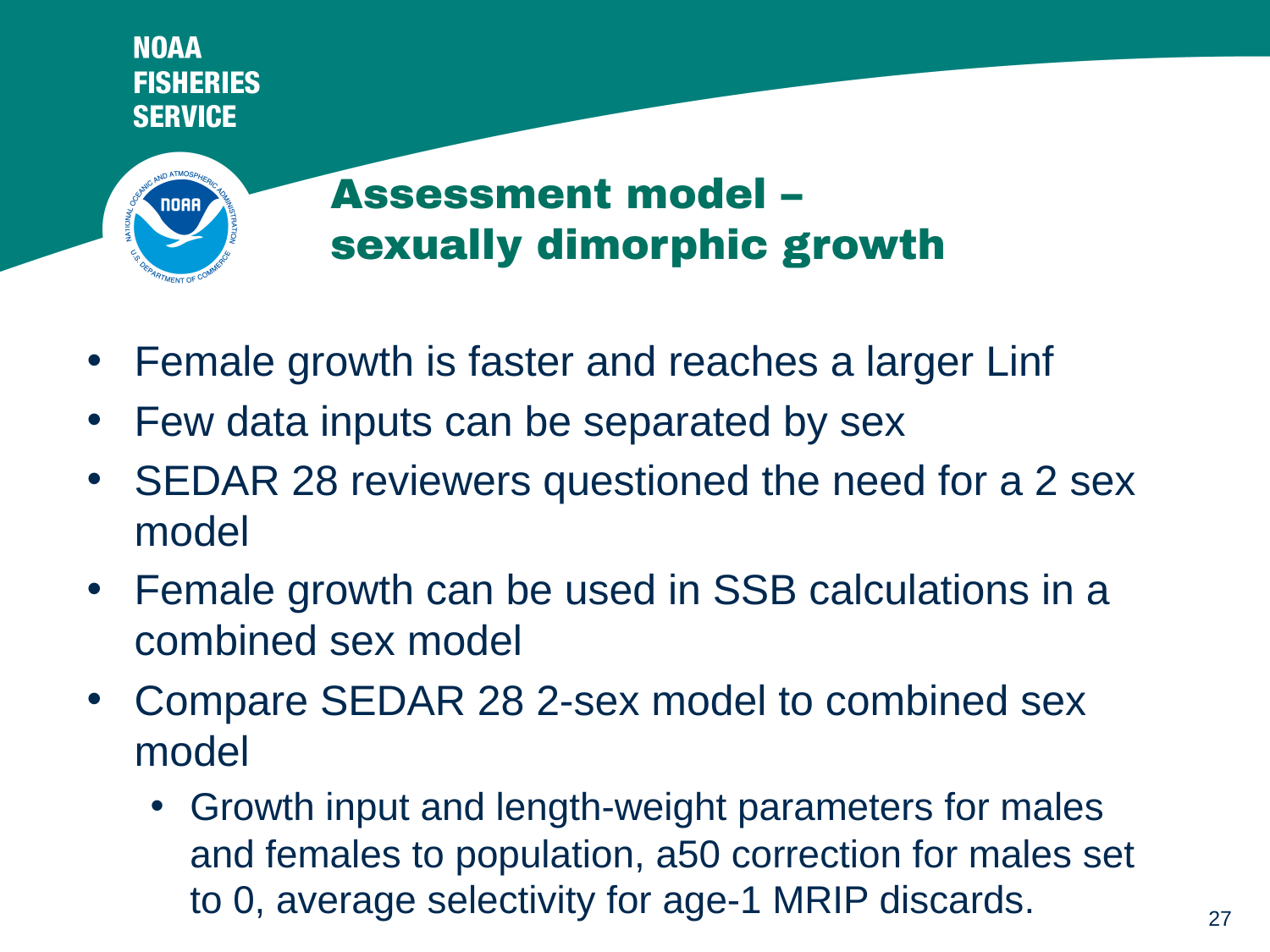

# Assessment model – sexually dimorphic growth
Female growth is faster and reaches a larger Linf
Few data inputs can be separated by sex
SEDAR 28 reviewers questioned the need for a 2 sex model
Female growth can be used in SSB calculations in a combined sex model
Compare SEDAR 28 2-sex model to combined sex model
Growth input and length-weight parameters for males and females to population, a50 correction for males set to 0, average selectivity for age-1 MRIP discards.